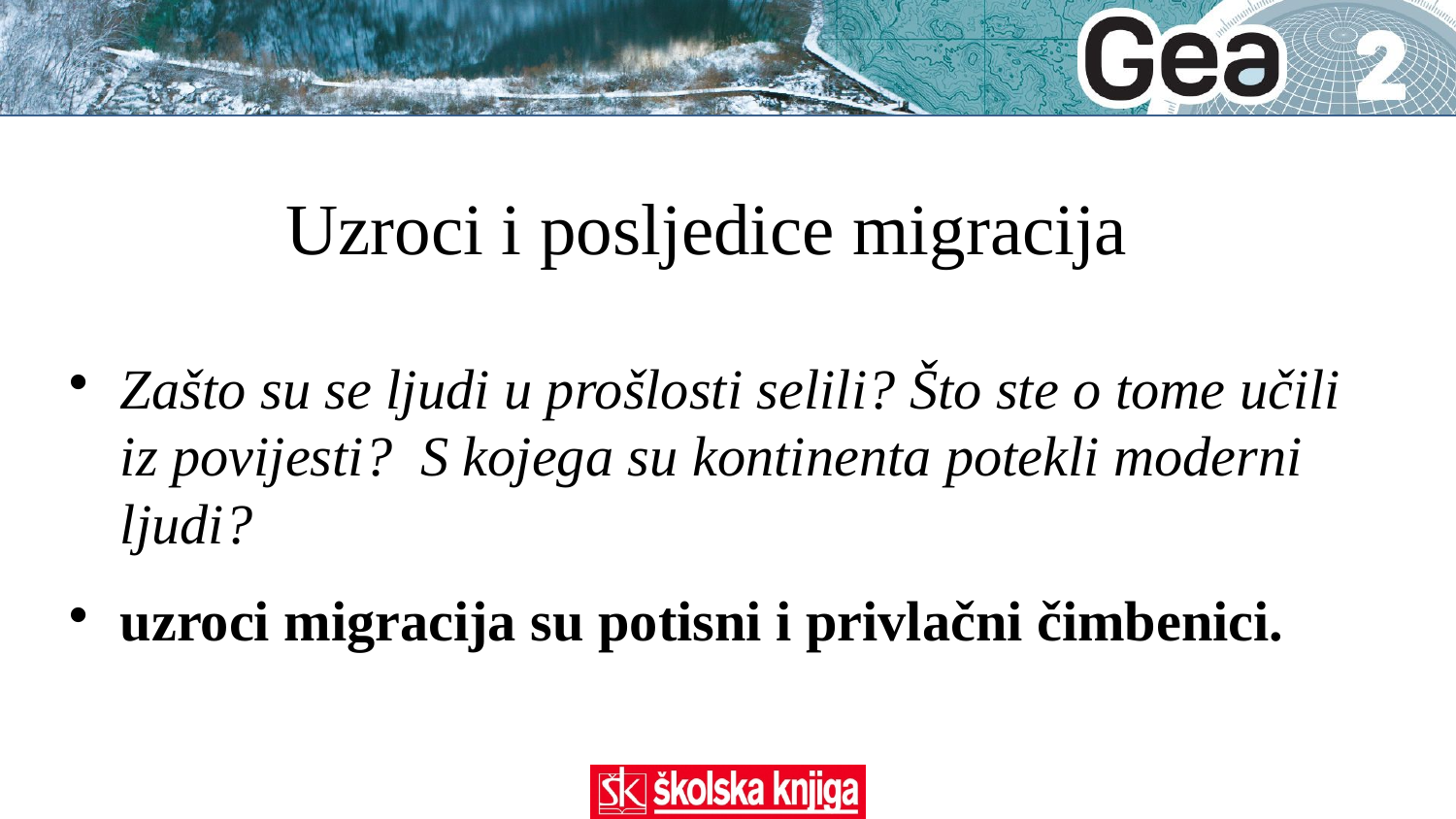

Uzroci i posljedice migracija
Zašto su se ljudi u prošlosti selili? Što ste o tome učili iz povijesti?  S kojega su kontinenta potekli moderni ljudi?
uzroci migracija su potisni i privlačni čimbenici.